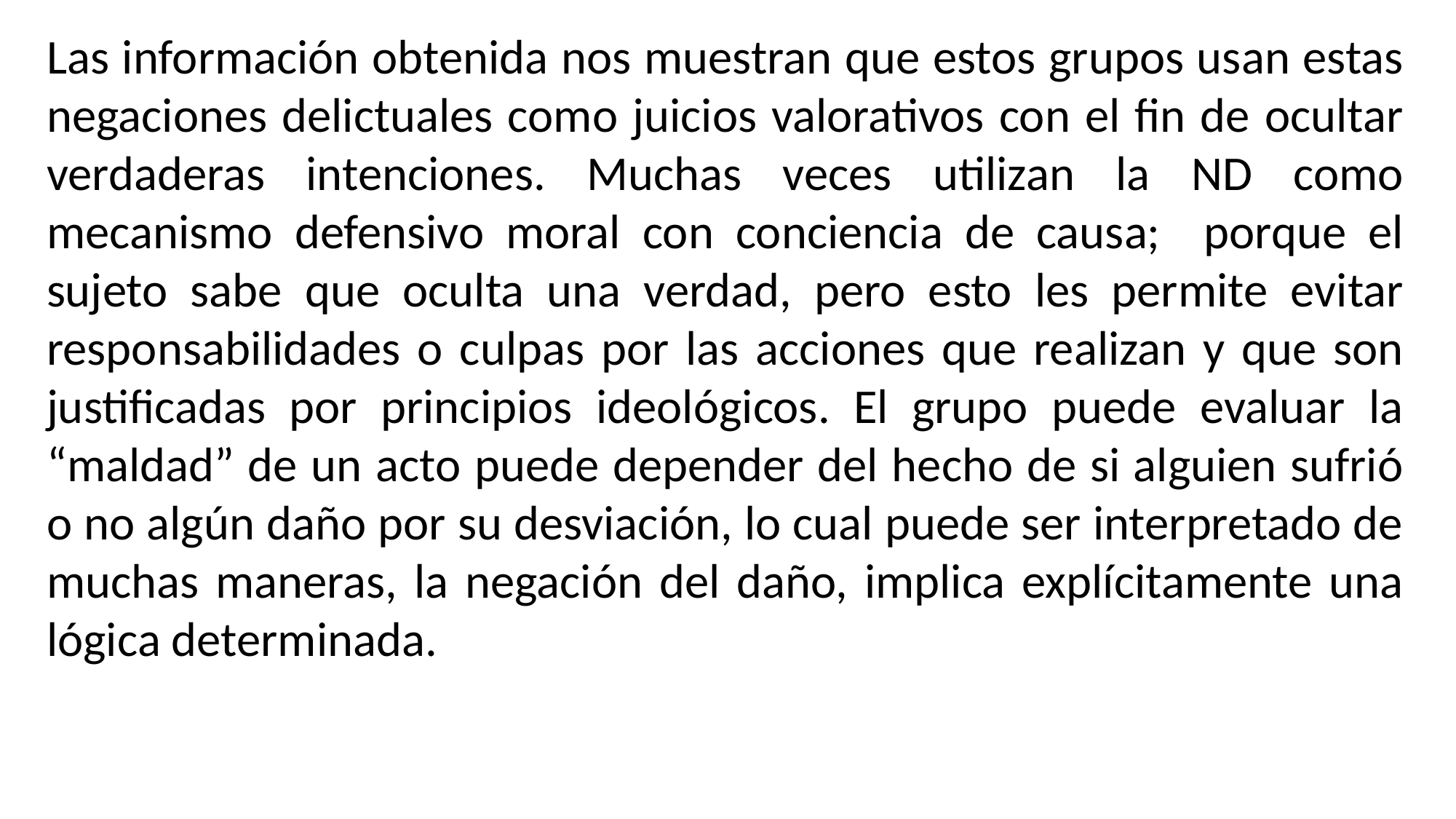

Las información obtenida nos muestran que estos grupos usan estas negaciones delictuales como juicios valorativos con el fin de ocultar verdaderas intenciones. Muchas veces utilizan la ND como mecanismo defensivo moral con conciencia de causa;  porque el sujeto sabe que oculta una verdad, pero esto les permite evitar responsabilidades o culpas por las acciones que realizan y que son justificadas por principios ideológicos. El grupo puede evaluar la “maldad” de un acto puede depender del hecho de si alguien sufrió o no algún daño por su desviación, lo cual puede ser interpretado de muchas maneras, la negación del daño, implica explícitamente una lógica determinada.